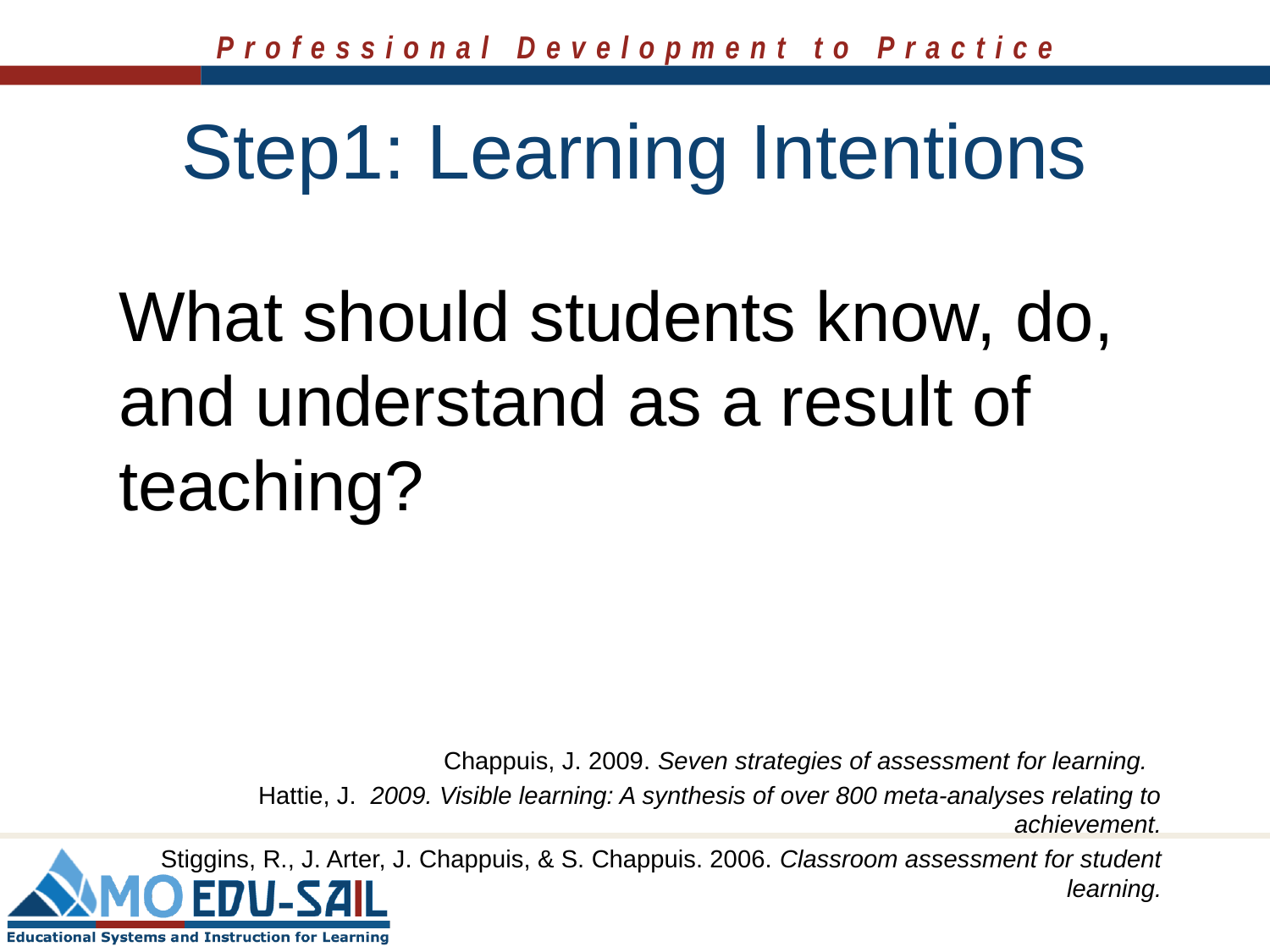

# Step1: Learning Intentions
What should students know, do, and understand as a result of teaching?

Chappuis, J. 2009. Seven strategies of assessment for learning.
Hattie, J.  2009. Visible learning: A synthesis of over 800 meta-analyses relating to achievement.
Stiggins, R., J. Arter, J. Chappuis, & S. Chappuis. 2006. Classroom assessment for student learning.